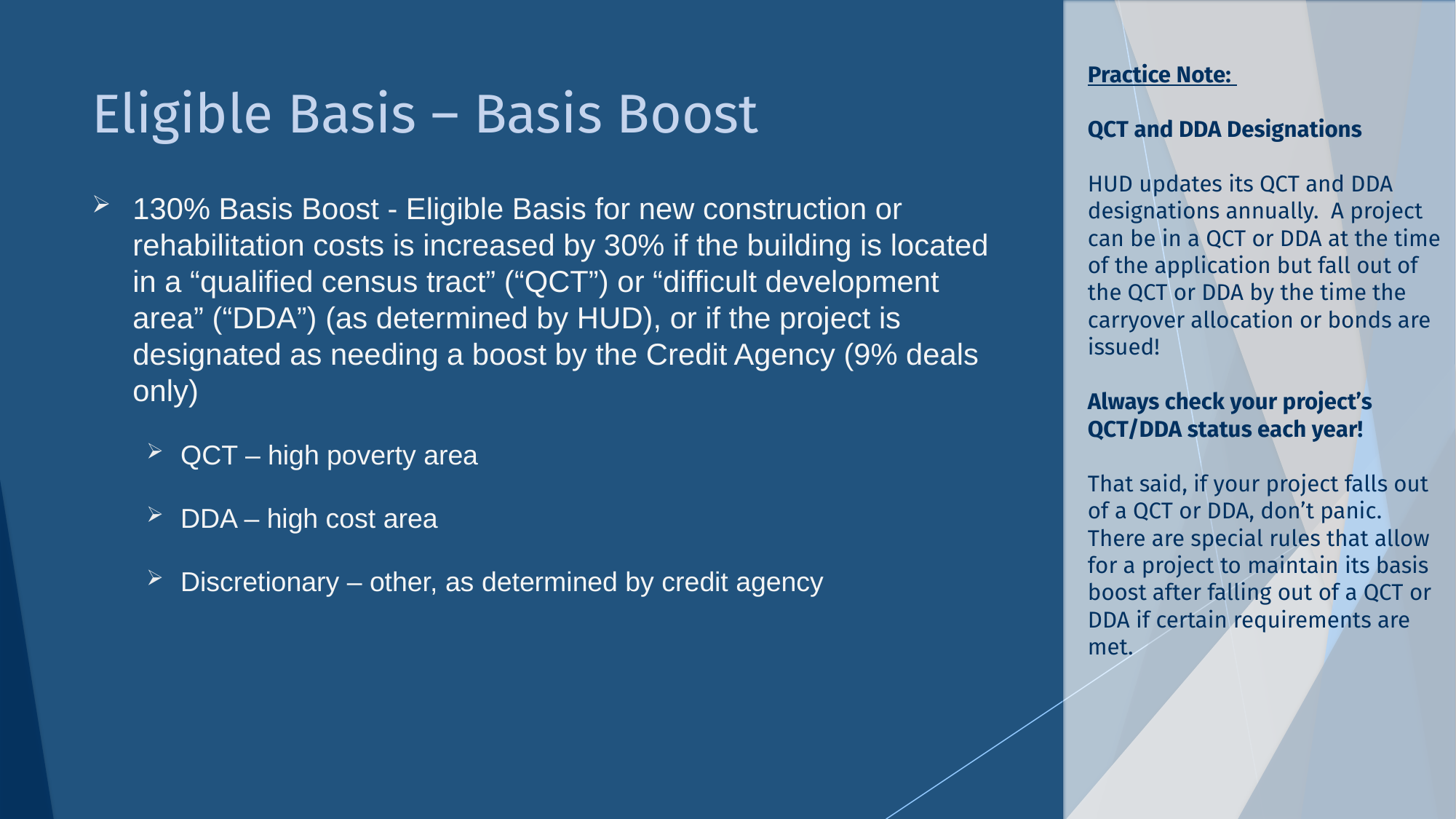

Practice Note:

QCT and DDA Designations

HUD updates its QCT and DDA designations annually.  A project can be in a QCT or DDA at the time of the application but fall out of the QCT or DDA by the time the carryover allocation or bonds are issued!

Always check your project’s QCT/DDA status each year!

That said, if your project falls out of a QCT or DDA, don’t panic.  There are special rules that allow for a project to maintain its basis boost after falling out of a QCT or DDA if certain requirements are met.

# Eligible Basis – Basis Boost
130% Basis Boost - Eligible Basis for new construction or rehabilitation costs is increased by 30% if the building is located in a “qualified census tract” (“QCT”) or “difficult development area” (“DDA”) (as determined by HUD), or if the project is designated as needing a boost by the Credit Agency (9% deals only)
QCT – high poverty area
DDA – high cost area
Discretionary – other, as determined by credit agency